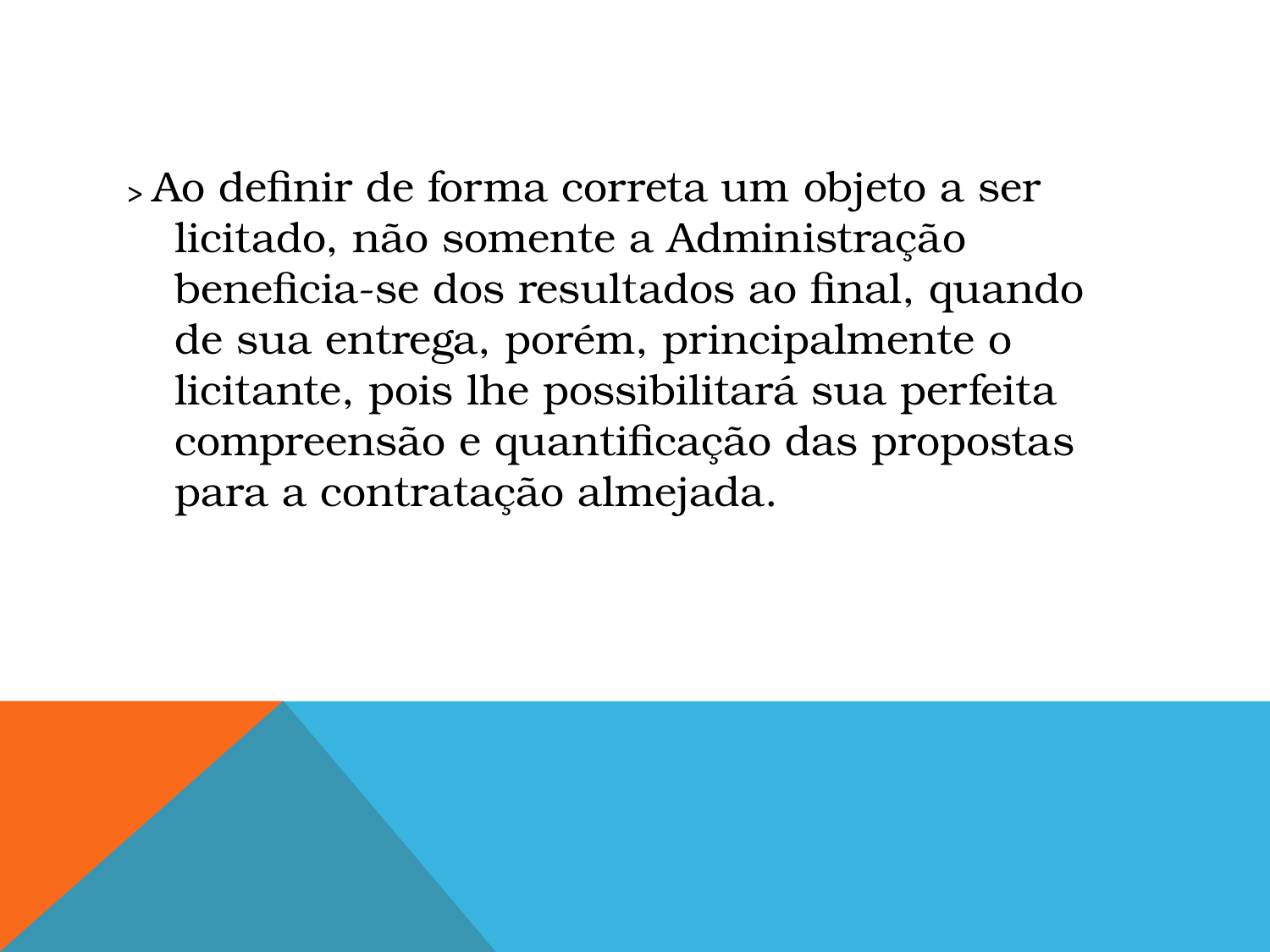

#
> Ao definir de forma correta um objeto a ser licitado, não somente a Administração beneficia-se dos resultados ao final, quando de sua entrega, porém, principalmente o licitante, pois lhe possibilitará sua perfeita compreensão e quantificação das propostas para a contratação almejada.